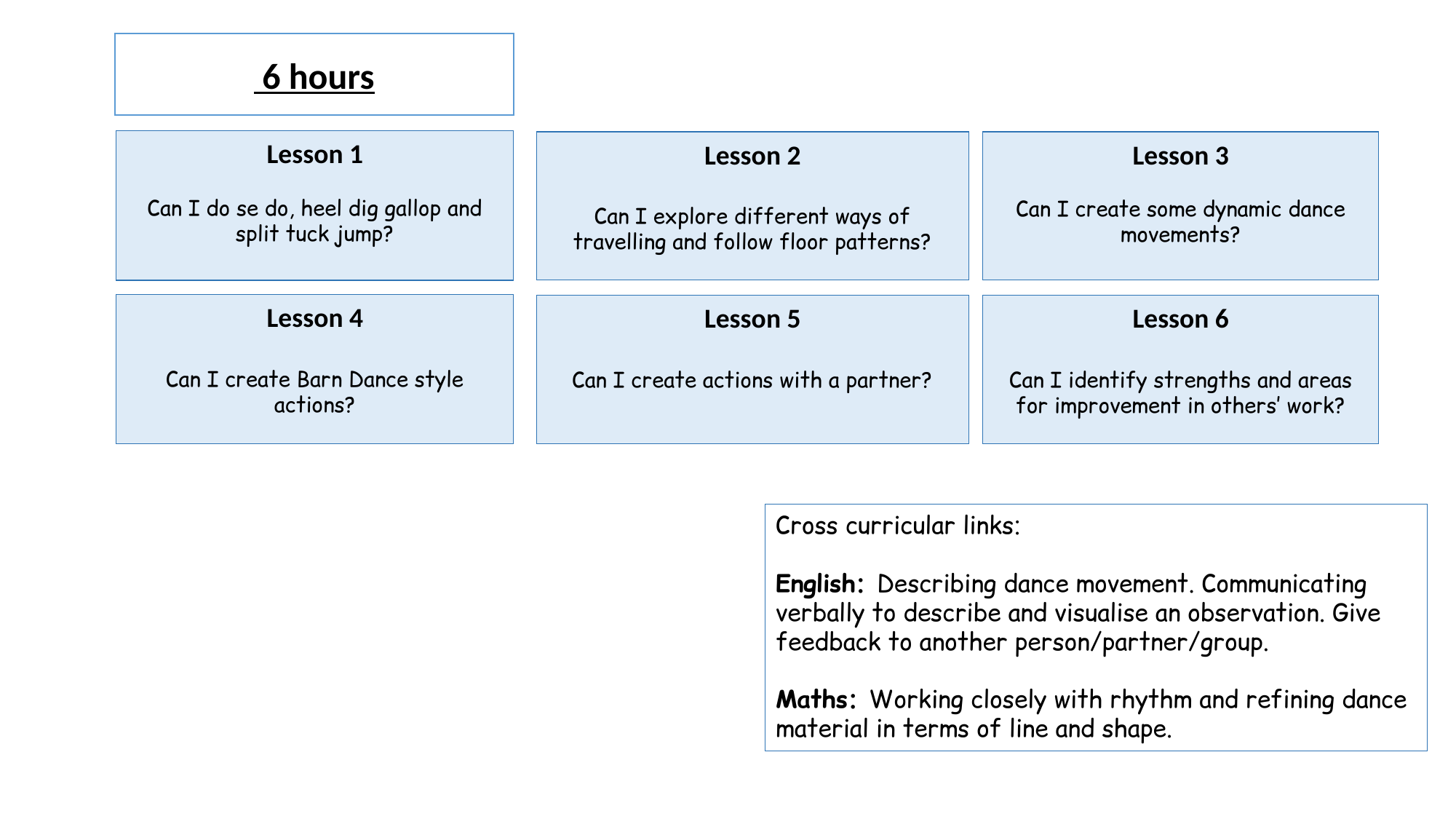

6 hours
Lesson 1

Can I do se do, heel dig gallop and split tuck jump?
Lesson 2

Can I explore different ways of travelling and follow floor patterns?
Lesson 3

Can I create some dynamic dance movements?
Lesson 4

Can I create Barn Dance style actions?
Lesson 5

Can I create actions with a partner?
Lesson 6

Can I identify strengths and areas for improvement in others’ work?
Cross curricular links:

English: Describing dance movement. Communicating verbally to describe and visualise an observation. Give feedback to another person/partner/group.

Maths: Working closely with rhythm and refining dance material in terms of line and shape.